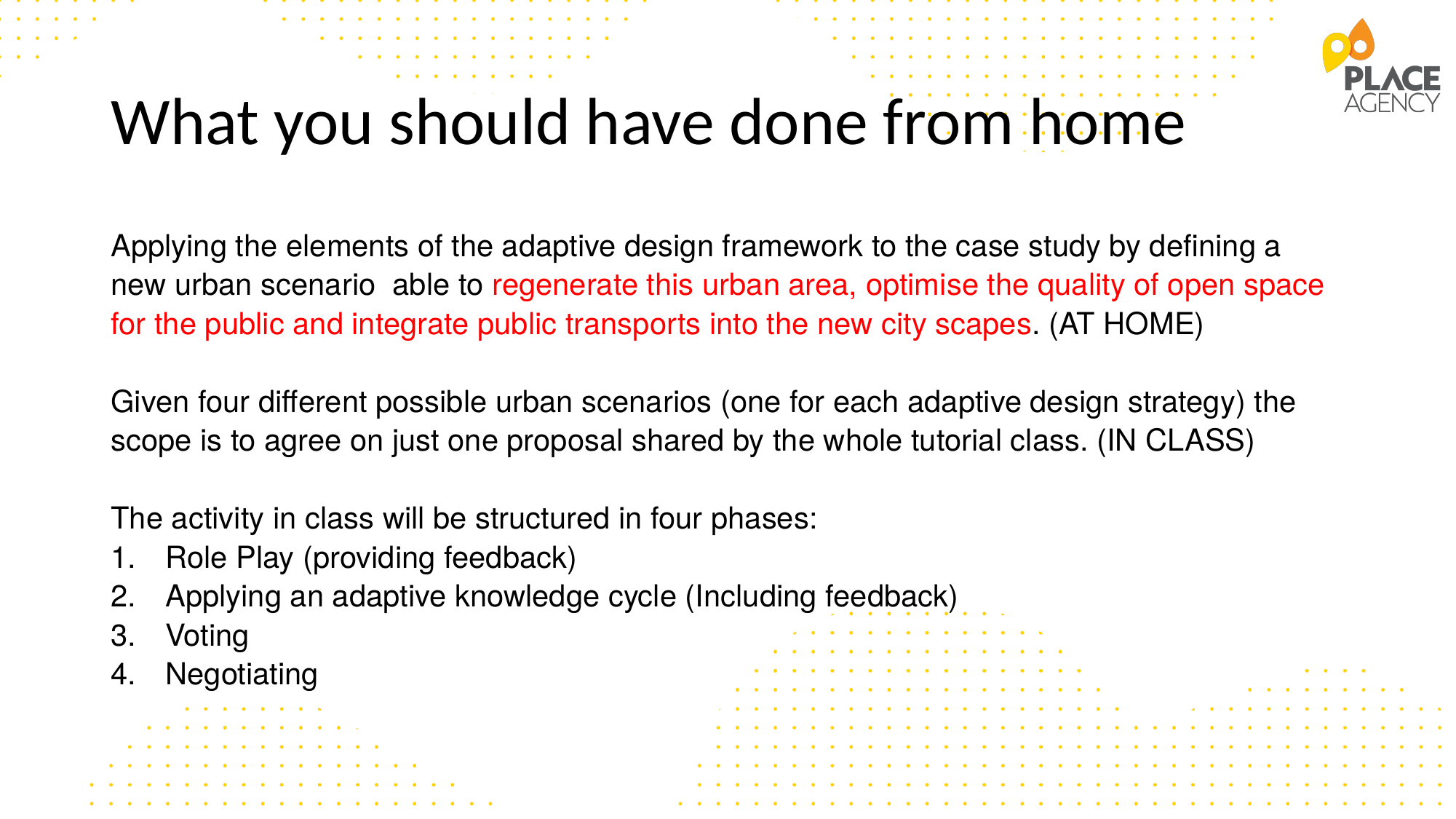

# What you should have done from home
Applying the elements of the adaptive design framework to the case study by defining a new urban scenario  able to regenerate this urban area, optimise the quality of open space for the public and integrate public transports into the new city scapes. (AT HOME)

Given four different possible urban scenarios (one for each adaptive design strategy) the scope is to agree on just one proposal shared by the whole tutorial class. (IN CLASS)

The activity in class will be structured in four phases:
Role Play (providing feedback)
Applying an adaptive knowledge cycle (Including feedback)
Voting
Negotiating